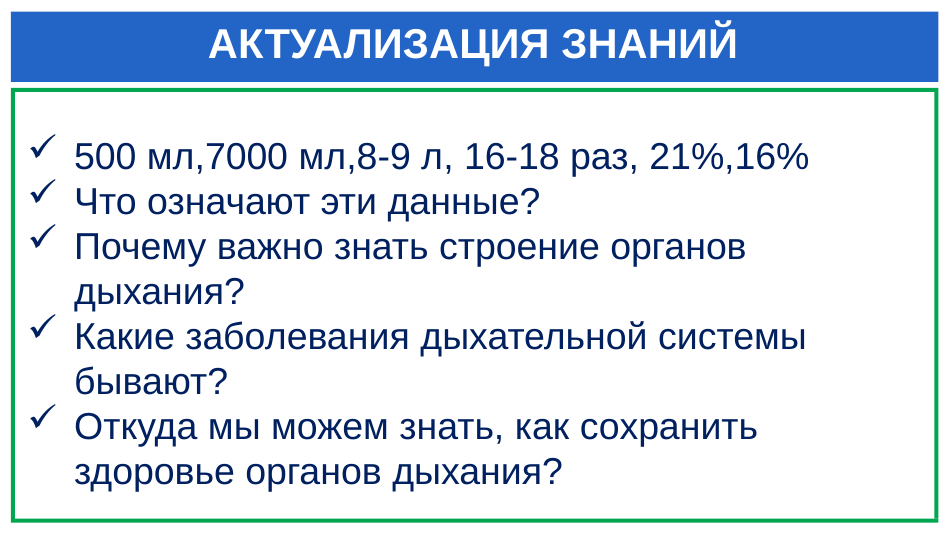

# АКТУАЛИЗАЦИЯ ЗНАНИЙ
500 мл,7000 мл,8-9 л, 16-18 раз, 21%,16%
Что означают эти данные?
Почему важно знать строение органов дыхания?
Какие заболевания дыхательной системы бывают?
Откуда мы можем знать, как сохранить здоровье органов дыхания?